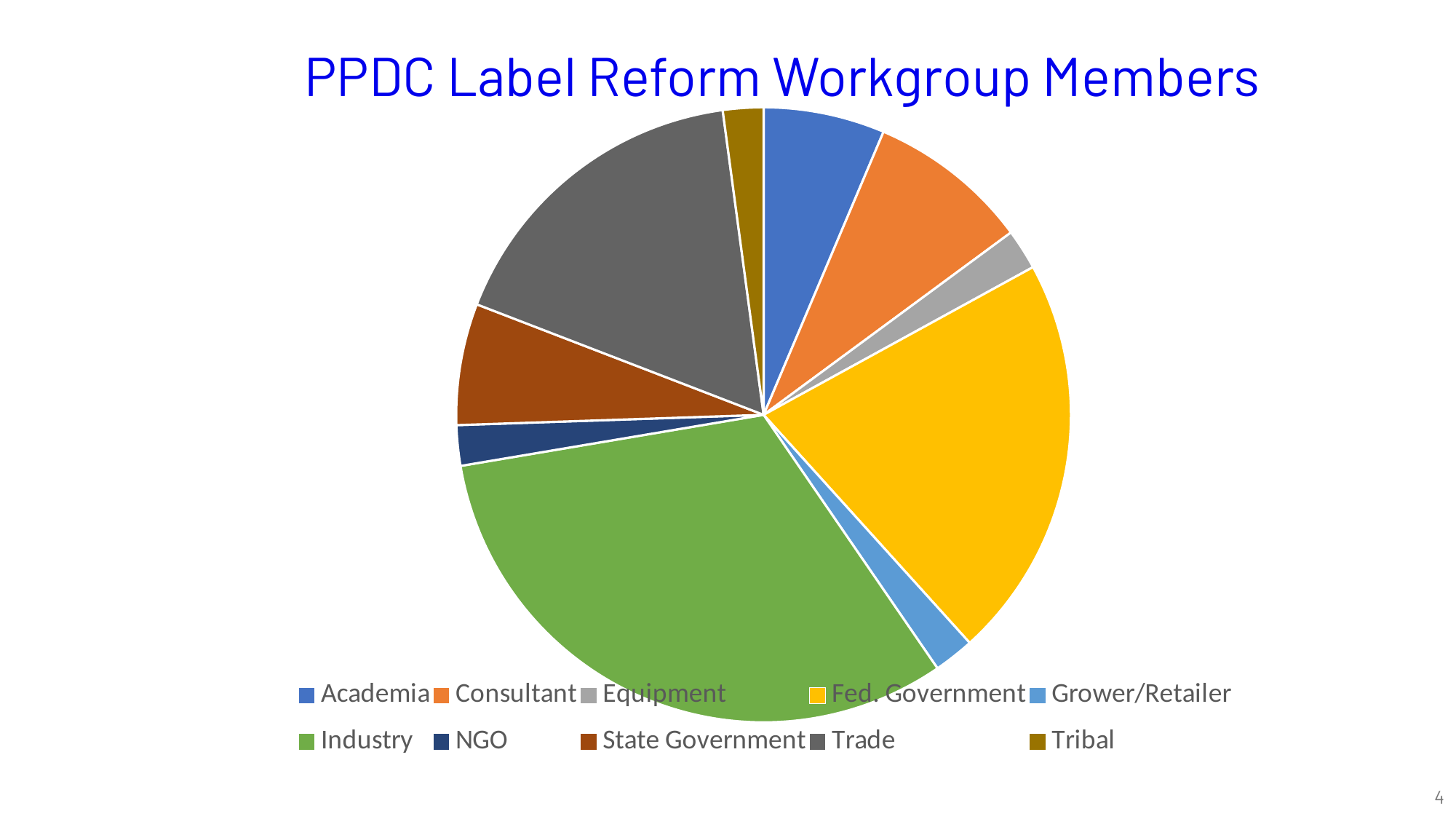

PPDC Label Reform Workgroup Members

### Chart

| Category |  |
|---|---|
| Academia | 3.0 |
| Consultant | 4.0 |
| Equipment | 1.0 |
| Fed. Government | 10.0 |
| Grower/Retailer | 1.0 |
| Industry | 15.0 |
| NGO | 1.0 |
| State Government | 3.0 |
| Trade | 8.0 |
| Tribal | 1.0 |
4